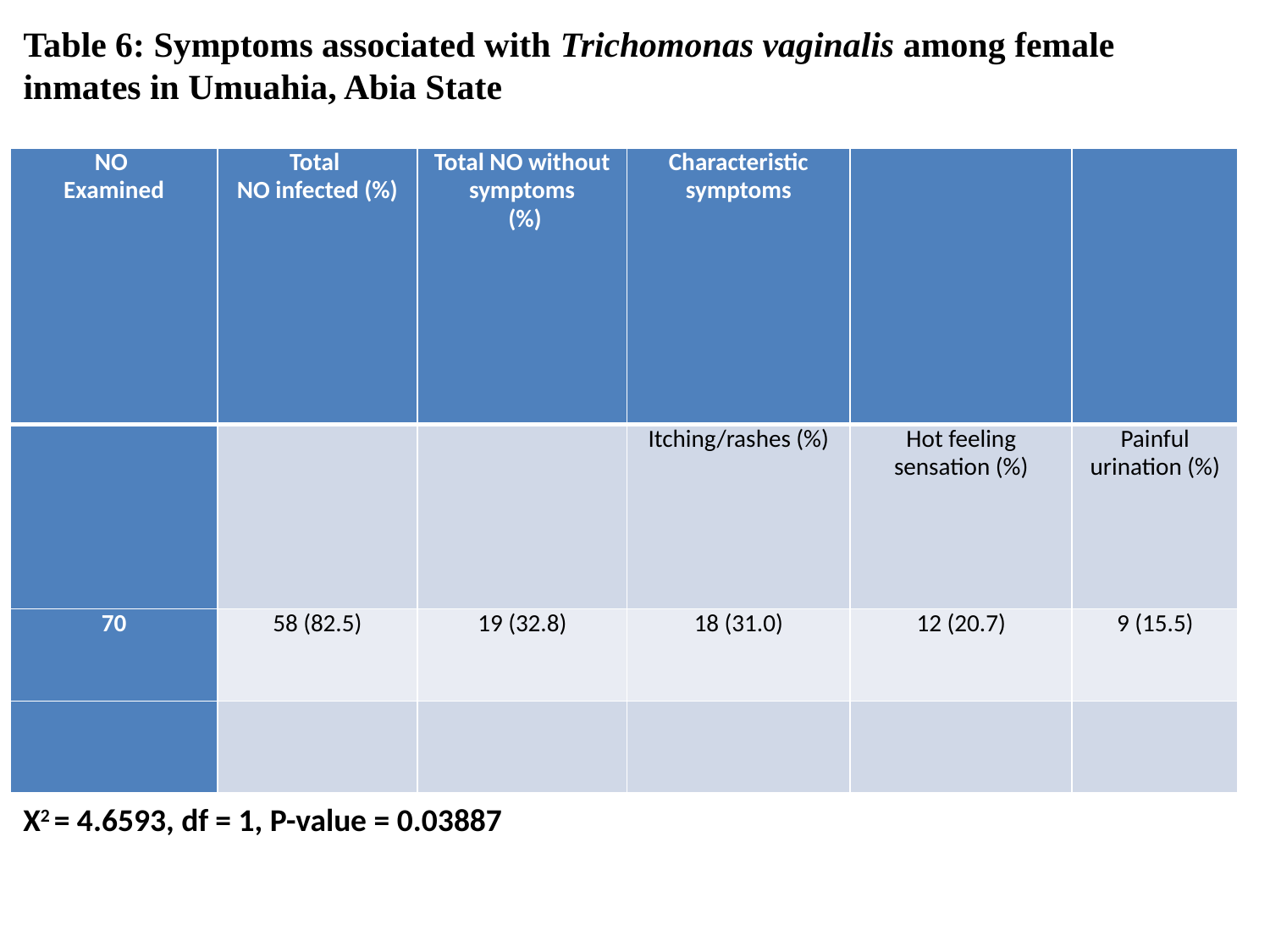

Table 6: Symptoms associated with Trichomonas vaginalis among female inmates in Umuahia, Abia State
| NO Examined | Total NO infected (%) | Total NO without symptoms (%) | Characteristic symptoms |  |  |
| --- | --- | --- | --- | --- | --- |
|  |  |  | Itching/rashes (%) | Hot feeling sensation (%) | Painful urination (%) |
| 70 | 58 (82.5) | 19 (32.8) | 18 (31.0) | 12 (20.7) | 9 (15.5) |
|  |  |  |  |  |  |
X2 = 4.6593, df = 1, P-value = 0.03887